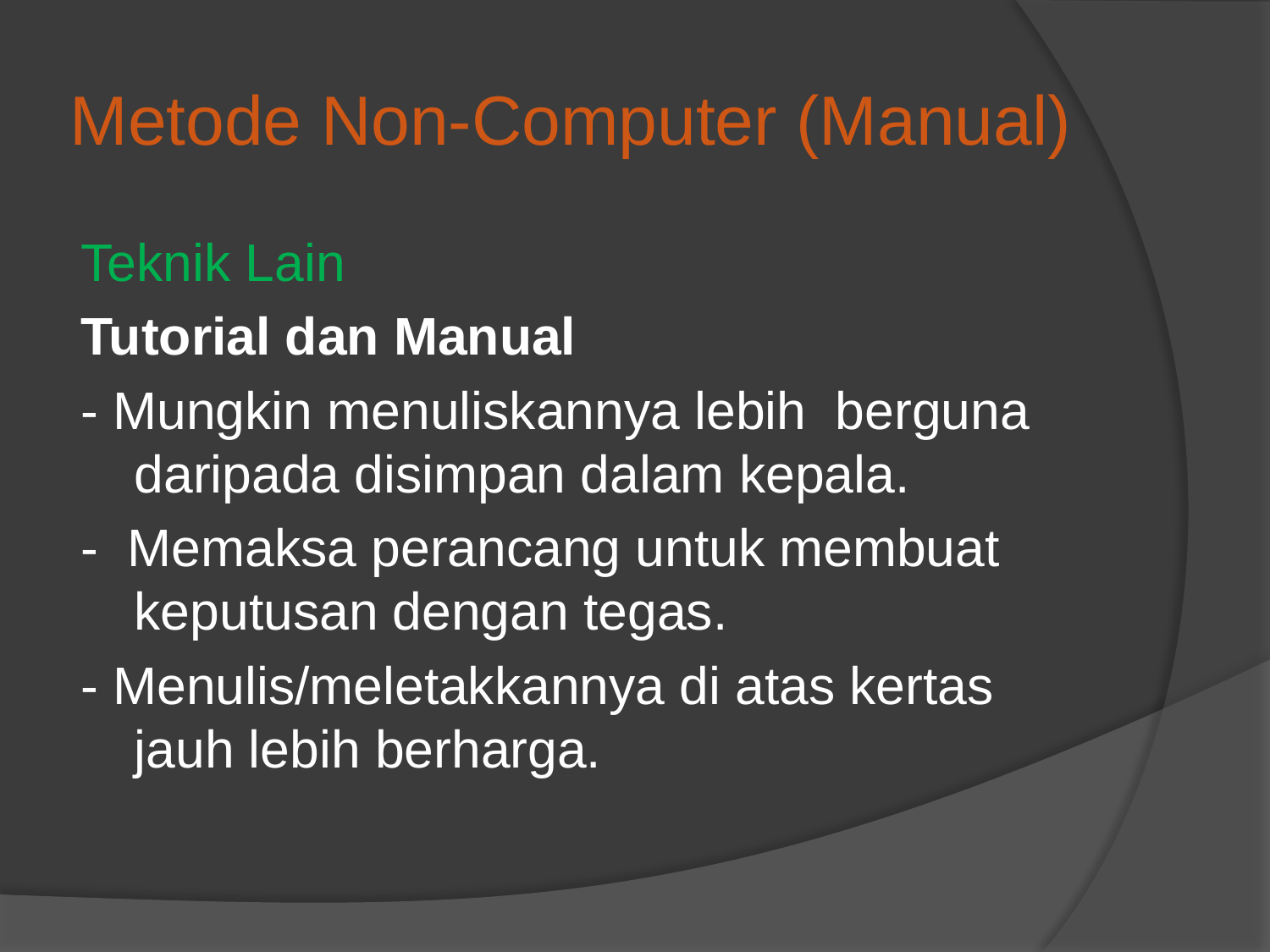

# Metode Non-Computer (Manual)
Teknik Lain
Tutorial dan Manual
- Mungkin menuliskannya lebih  berguna daripada disimpan dalam kepala.
-  Memaksa perancang untuk membuat keputusan dengan tegas.
- Menulis/meletakkannya di atas kertas jauh lebih berharga.